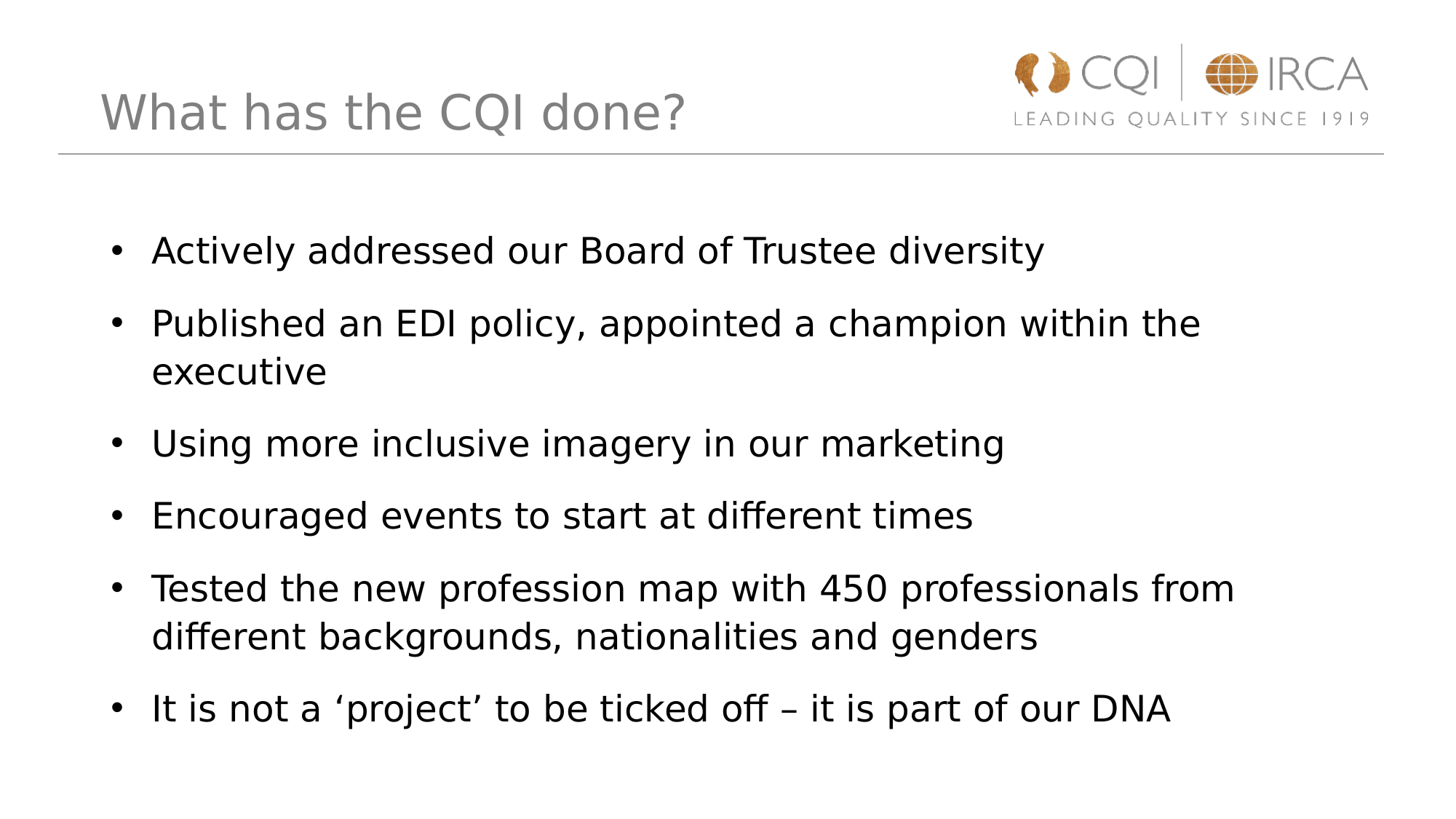

# What has the CQI done?
Actively addressed our Board of Trustee diversity
Published an EDI policy, appointed a champion within the executive
Using more inclusive imagery in our marketing
Encouraged events to start at different times
Tested the new profession map with 450 professionals from different backgrounds, nationalities and genders
It is not a ‘project’ to be ticked off – it is part of our DNA